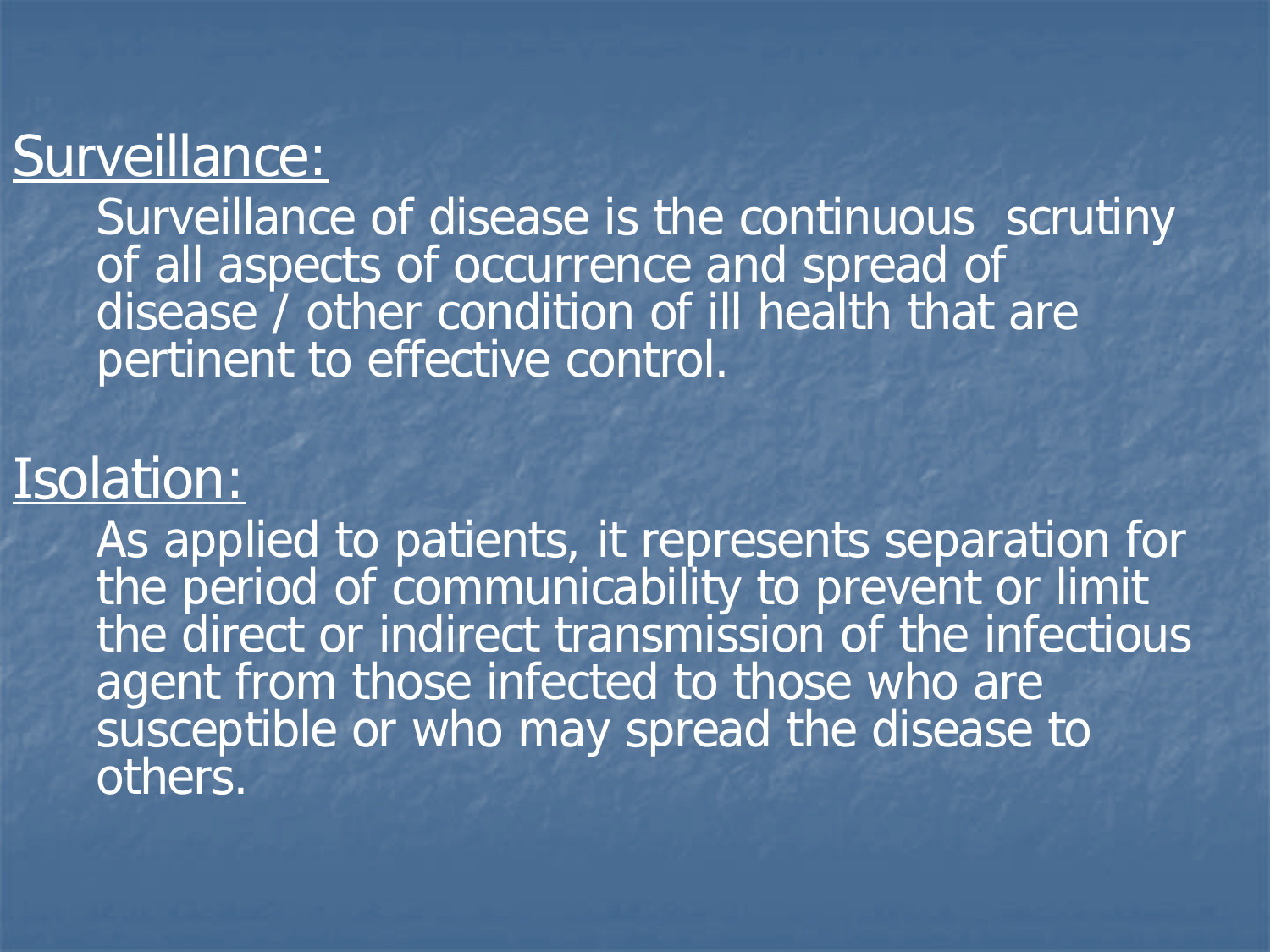

Surveillance:
	Surveillance of disease is the continuous  scrutiny of all aspects of occurrence and spread of disease / other condition of ill health that are pertinent to effective control.

Isolation:
	As applied to patients, it represents separation for the period of communicability to prevent or limit the direct or indirect transmission of the infectious agent from those infected to those who are susceptible or who may spread the disease to others.